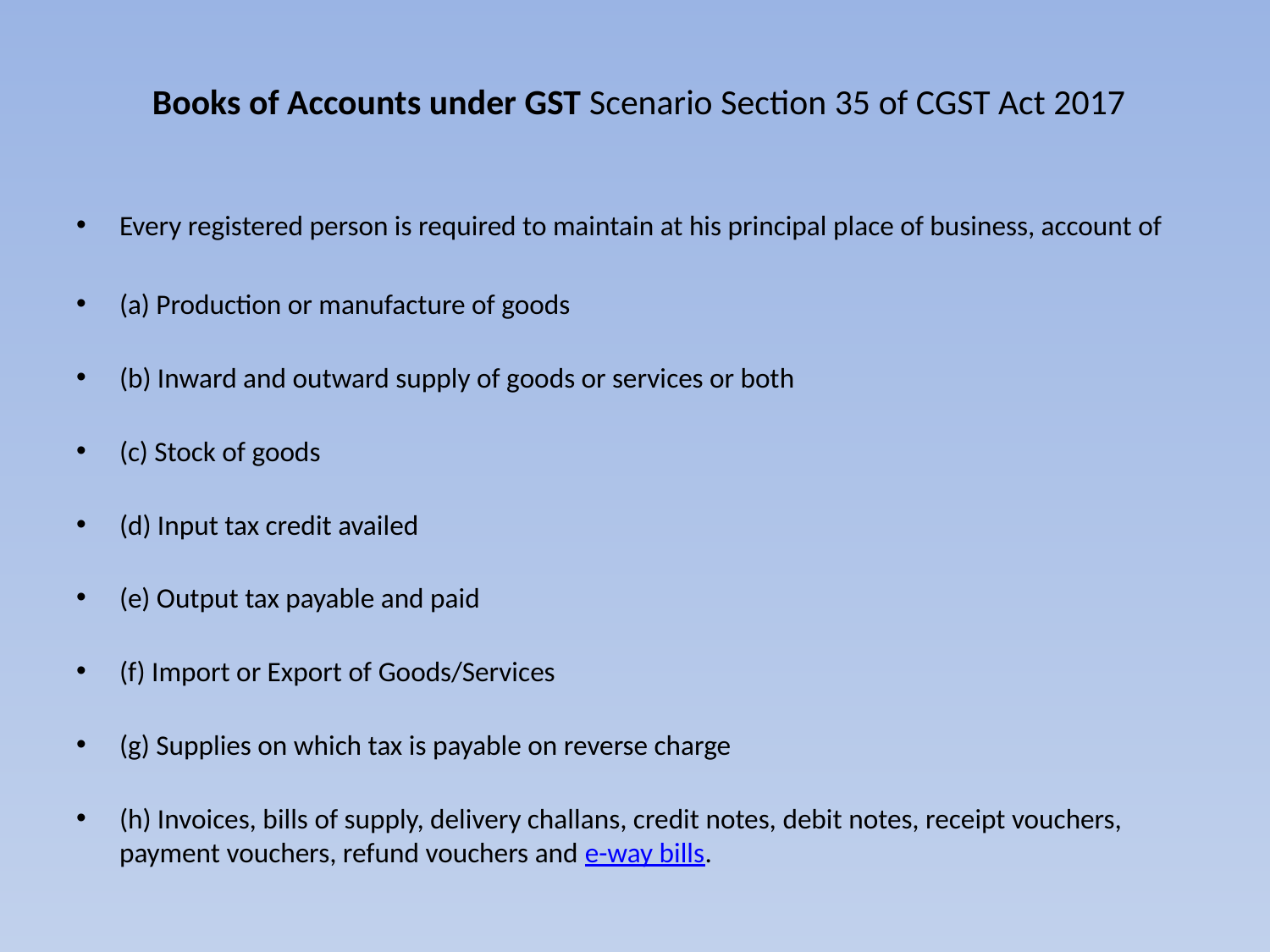

# Books of Accounts under GST Scenario​​ Section 35 of CGST Act 2017
Every registered person is required to maintain at his principal place of business, account of

(a) Production or manufacture of goods
(b) Inward and outward supply of goods or services or both
(c) Stock of goods
(d) Input tax credit availed
(e) Output tax payable and paid
(f) Import or Export of Goods/Services
(g) Supplies on which tax is payable on reverse charge
(h) Invoices, bills of supply, delivery challans, credit notes, debit notes, receipt vouchers, payment vouchers, refund vouchers and e-way bills.